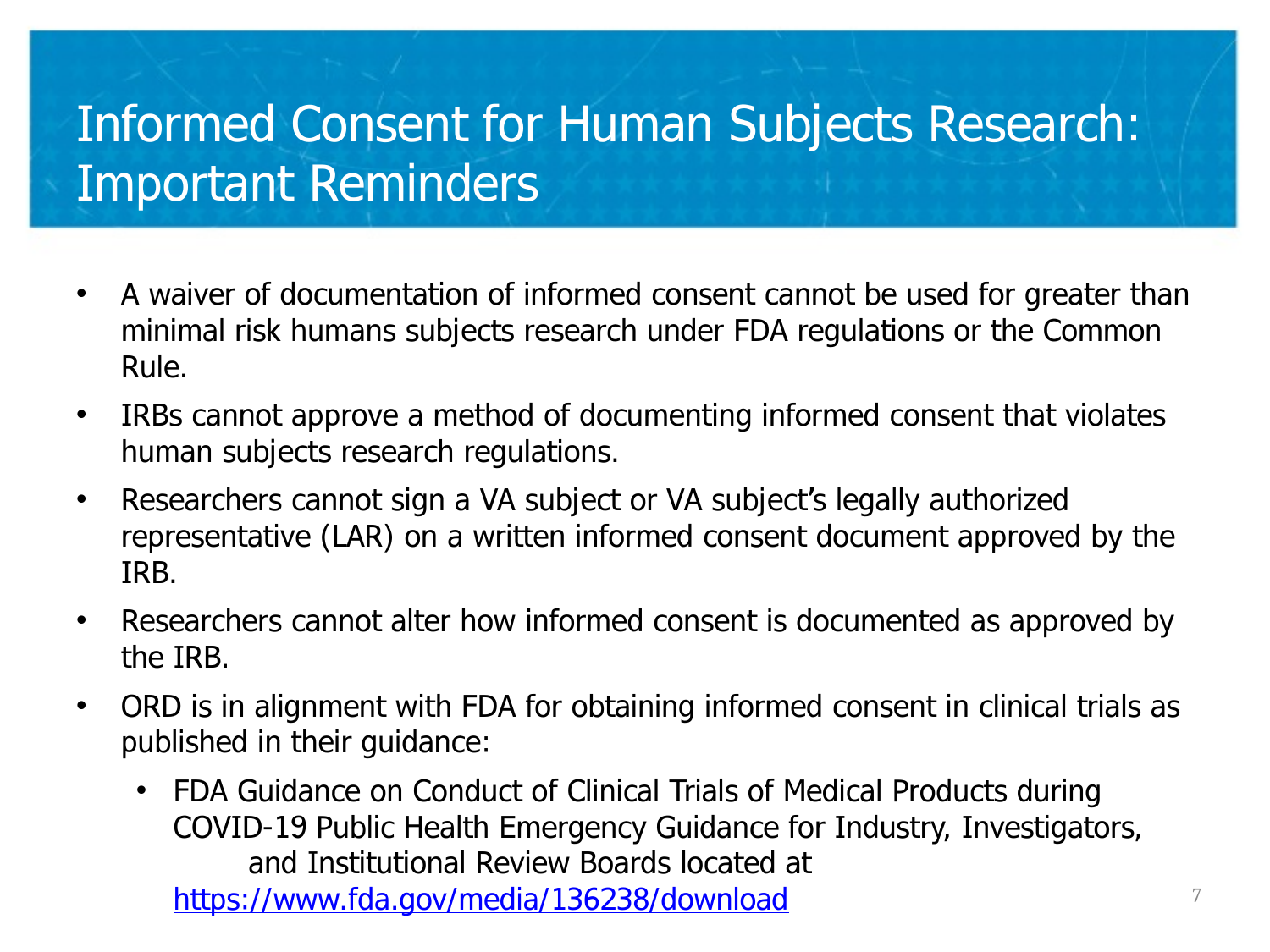

# Informed Consent for Human Subjects Research:  Important Reminders
A waiver of documentation of informed consent cannot be used for greater than minimal risk humans subjects research under FDA regulations or the Common Rule.
IRBs cannot approve a method of documenting informed consent that violates human subjects research regulations.
Researchers cannot sign a VA subject or VA subject’s legally authorized representative (LAR) on a written informed consent document approved by the IRB.
Researchers cannot alter how informed consent is documented as approved by the IRB.
ORD is in alignment with FDA for obtaining informed consent in clinical trials as published in their guidance:
FDA Guidance on Conduct of Clinical Trials of Medical Products during 	COVID-19 Public Health Emergency Guidance for Industry, Investigators, 	and Institutional Review Boards located at 	https://www.fda.gov/media/136238/download